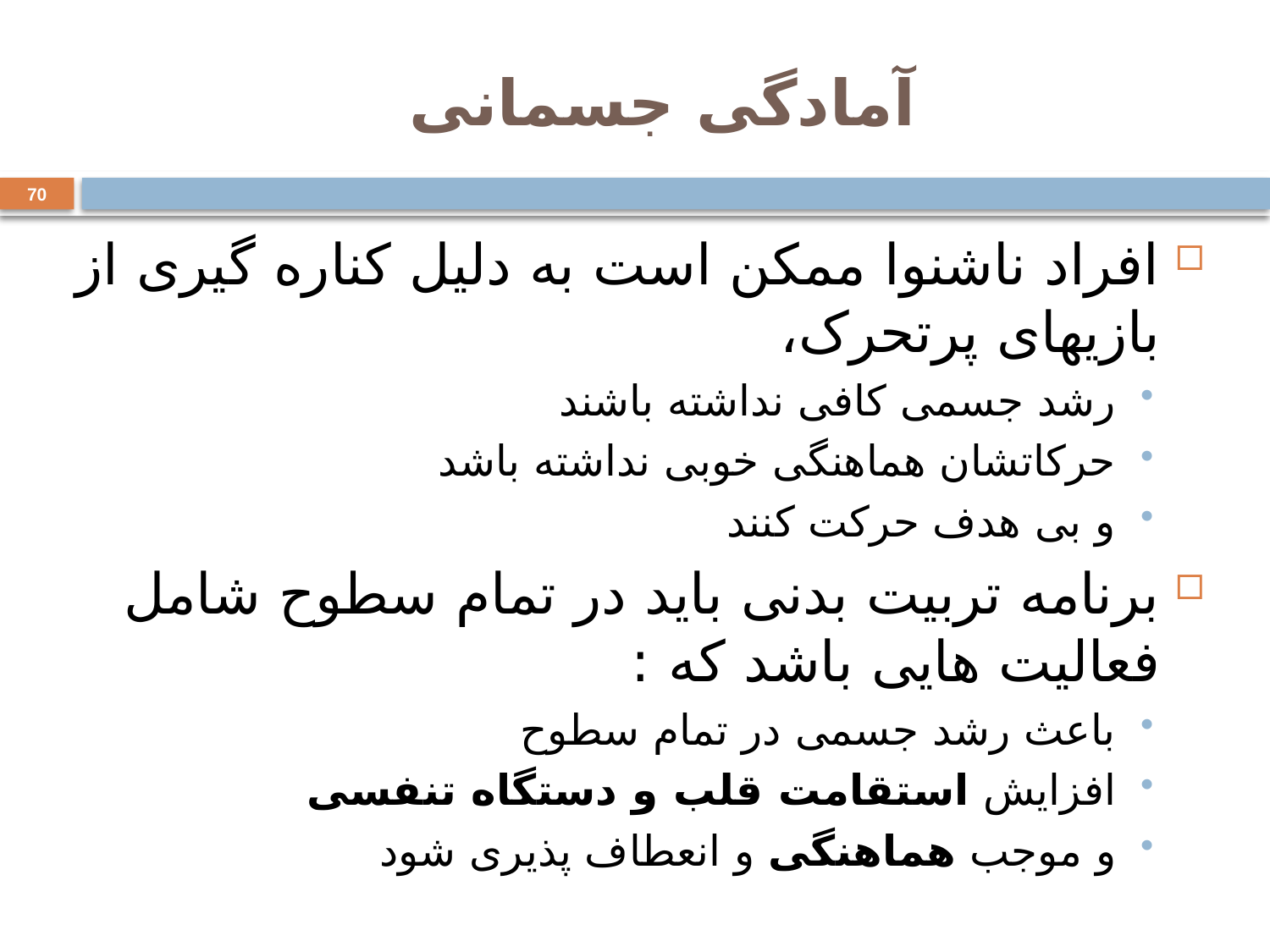

# آمادگی جسمانی
70
افراد ناشنوا ممکن است به دلیل کناره گیری از بازیهای پرتحرک،
رشد جسمی کافی نداشته باشند
حرکاتشان هماهنگی خوبی نداشته باشد
و بی هدف حرکت کنند
برنامه تربیت بدنی باید در تمام سطوح شامل فعالیت هایی باشد که :
باعث رشد جسمی در تمام سطوح
افزایش استقامت قلب و دستگاه تنفسی
و موجب هماهنگی و انعطاف پذیری شود